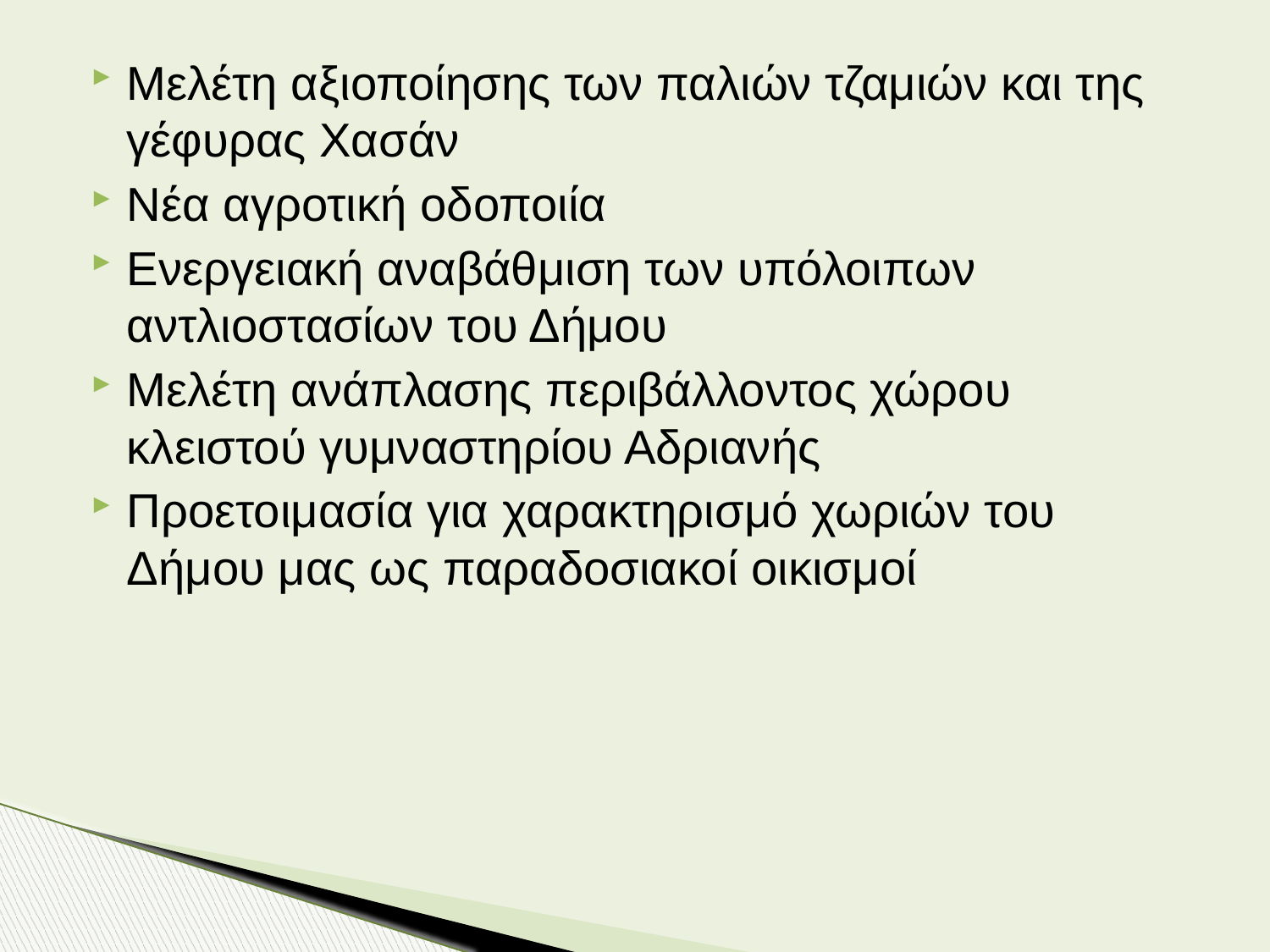

Μελέτη αξιοποίησης των παλιών τζαμιών και της γέφυρας Χασάν
Νέα αγροτική οδοποιία
Ενεργειακή αναβάθμιση των υπόλοιπων αντλιοστασίων του Δήμου
Μελέτη ανάπλασης περιβάλλοντος χώρου κλειστού γυμναστηρίου Αδριανής
Προετοιμασία για χαρακτηρισμό χωριών του Δήμου μας ως παραδοσιακοί οικισμοί